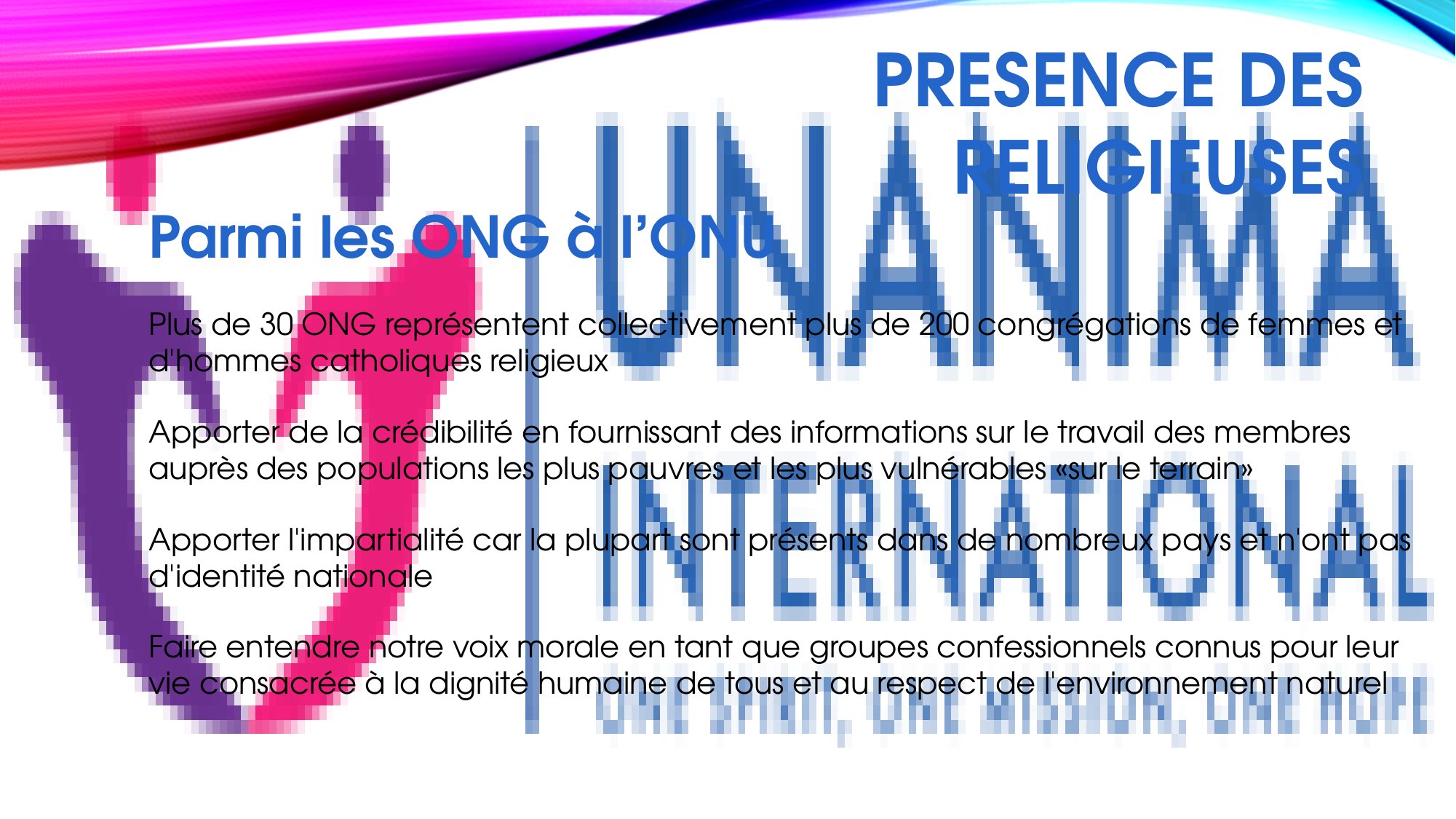

# Presence des religieuses
Parmi les ONG à l’ONU
Plus de 30 ONG représentent collectivement plus de 200 congrégations de femmes et d'hommes catholiques religieux
Apporter de la crédibilité en fournissant des informations sur le travail des membres auprès des populations les plus pauvres et les plus vulnérables «sur le terrain»
Apporter l'impartialité car la plupart sont présents dans de nombreux pays et n'ont pas d'identité nationale
Faire entendre notre voix morale en tant que groupes confessionnels connus pour leur vie consacrée à la dignité humaine de tous et au respect de l'environnement naturel